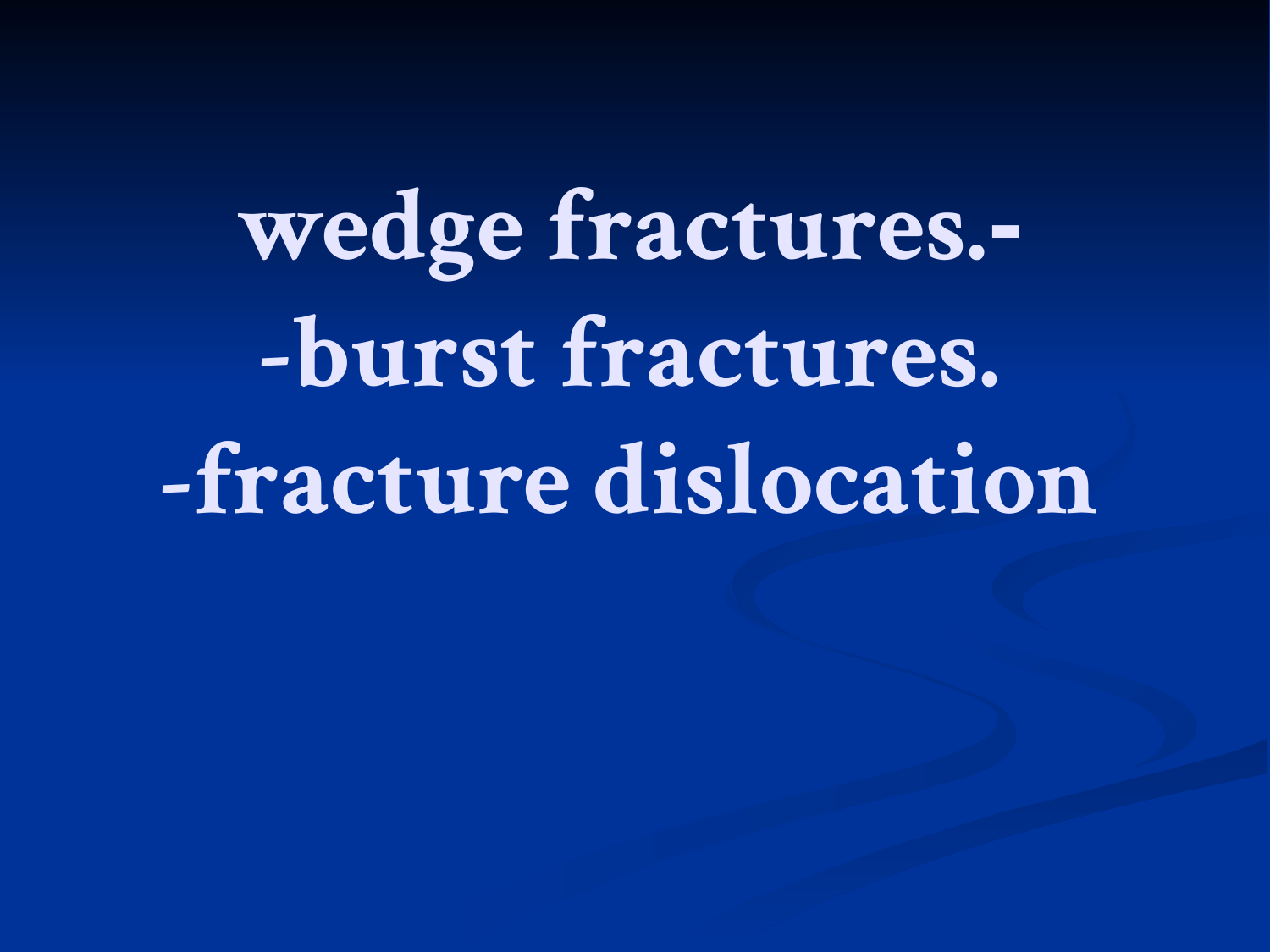

# -wedge fractures. -burst fractures. -fracture dislocation